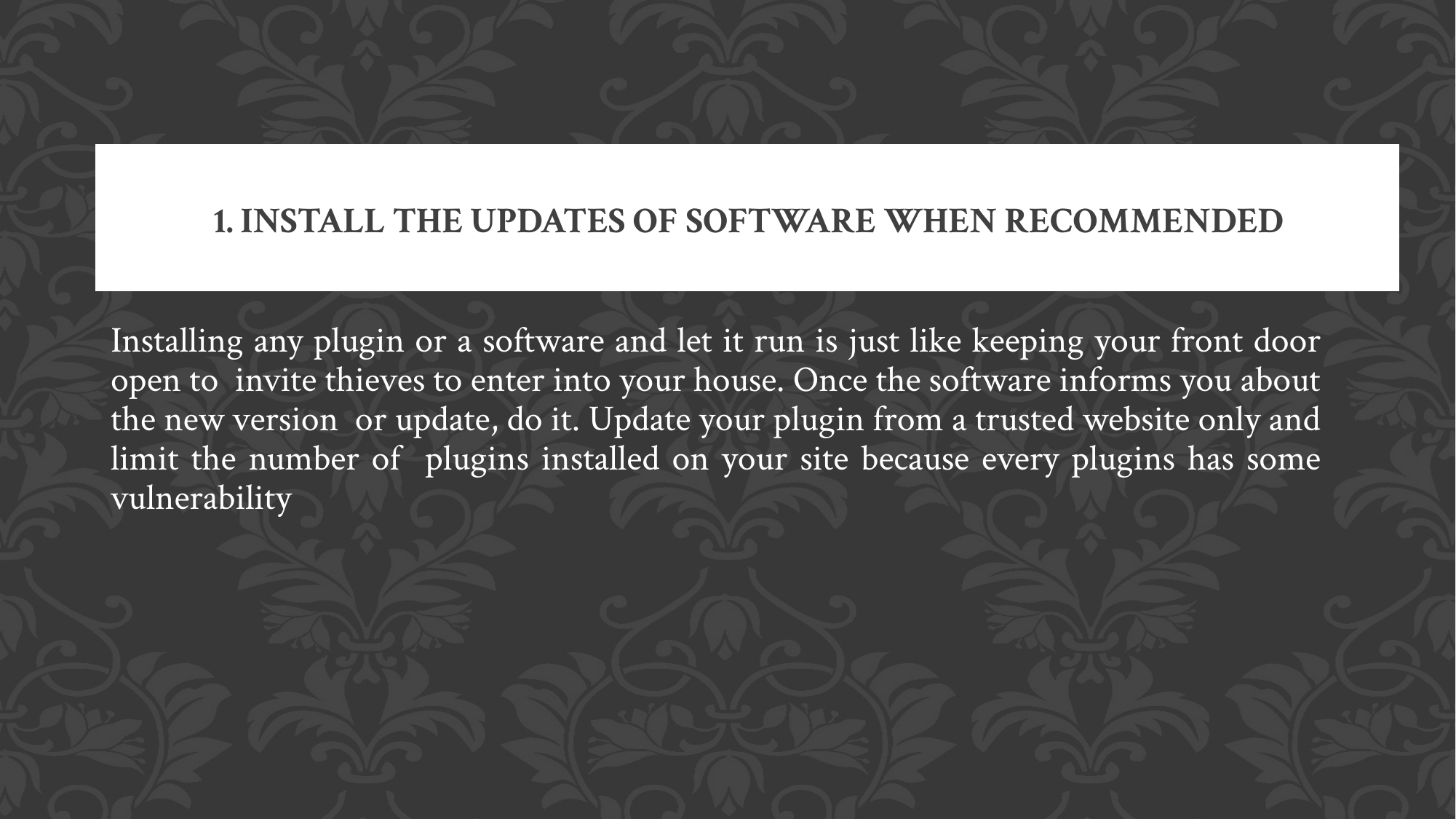

# 1. Install the Updates of Software When Recommended
Installing any plug­in or a software and let it run is just like keeping your front door open to  invite thieves to enter into your house. Once the software informs you about the new version  or update, do it. Update your plug­in from a trusted website only and limit the number of  plugins installed on your site because every plugins has some vulnerability